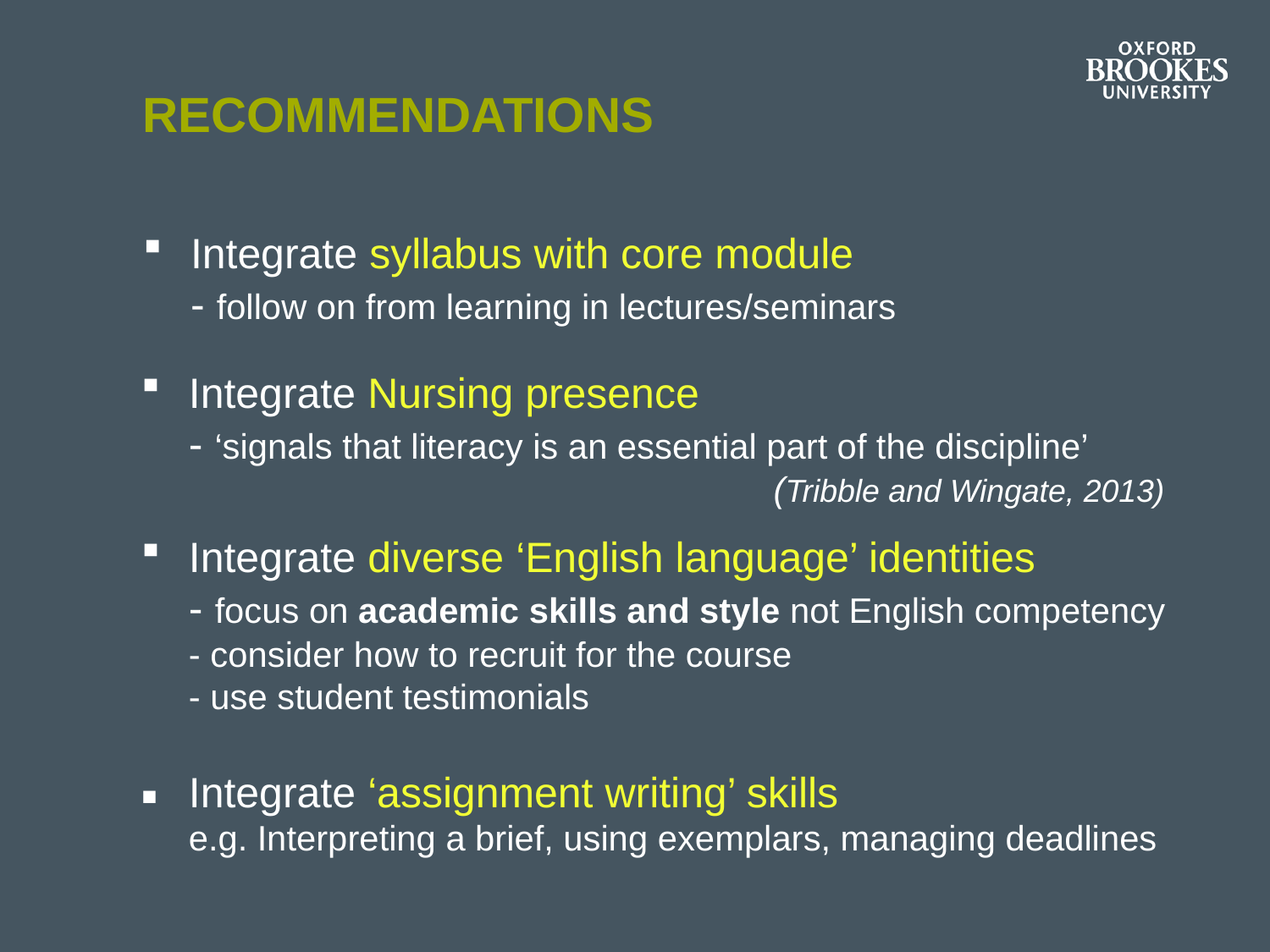

# RECOMMENDATIONS
Integrate syllabus with core module
- follow on from learning in lectures/seminars

Integrate Nursing presence
- ‘signals that literacy is an essential part of the discipline’
(Tribble and Wingate, 2013)

Integrate diverse ‘English language’ identities
- focus on academic skills and style not English competency
- consider how to recruit for the course
- use student testimonials
Integrate ‘assignment writing’ skills
e.g. Interpreting a brief, using exemplars, managing deadlines